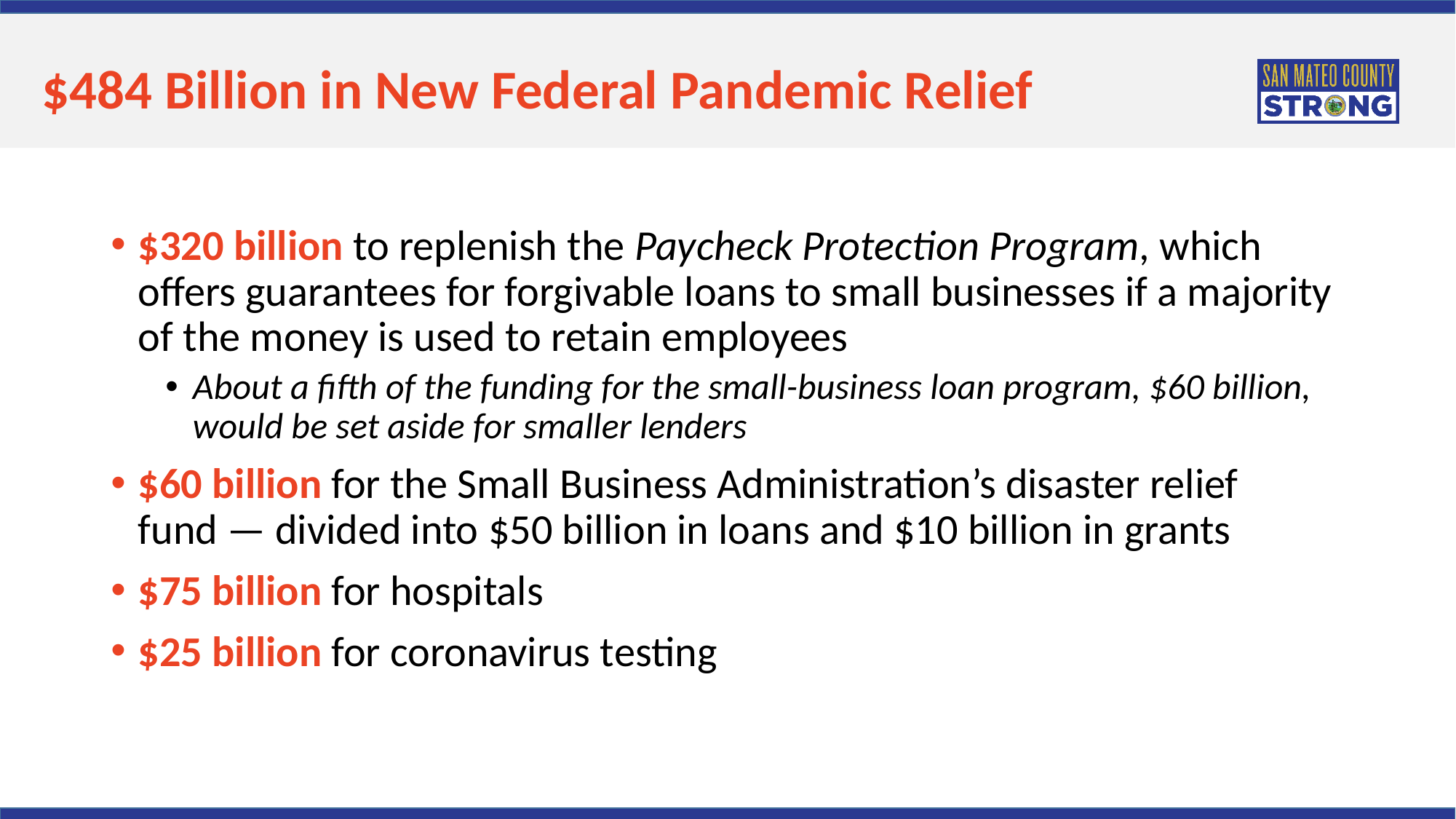

# $484 Billion in New Federal Pandemic Relief
$320 billion to replenish the Paycheck Protection Program, which offers guarantees for forgivable loans to small businesses if a majority of the money is used to retain employees
About a fifth of the funding for the small-business loan program, $60 billion, would be set aside for smaller lenders
$60 billion for the Small Business Administration’s disaster relief
fund — divided into $50 billion in loans and $10 billion in grants
$75 billion for hospitals
$25 billion for coronavirus testing